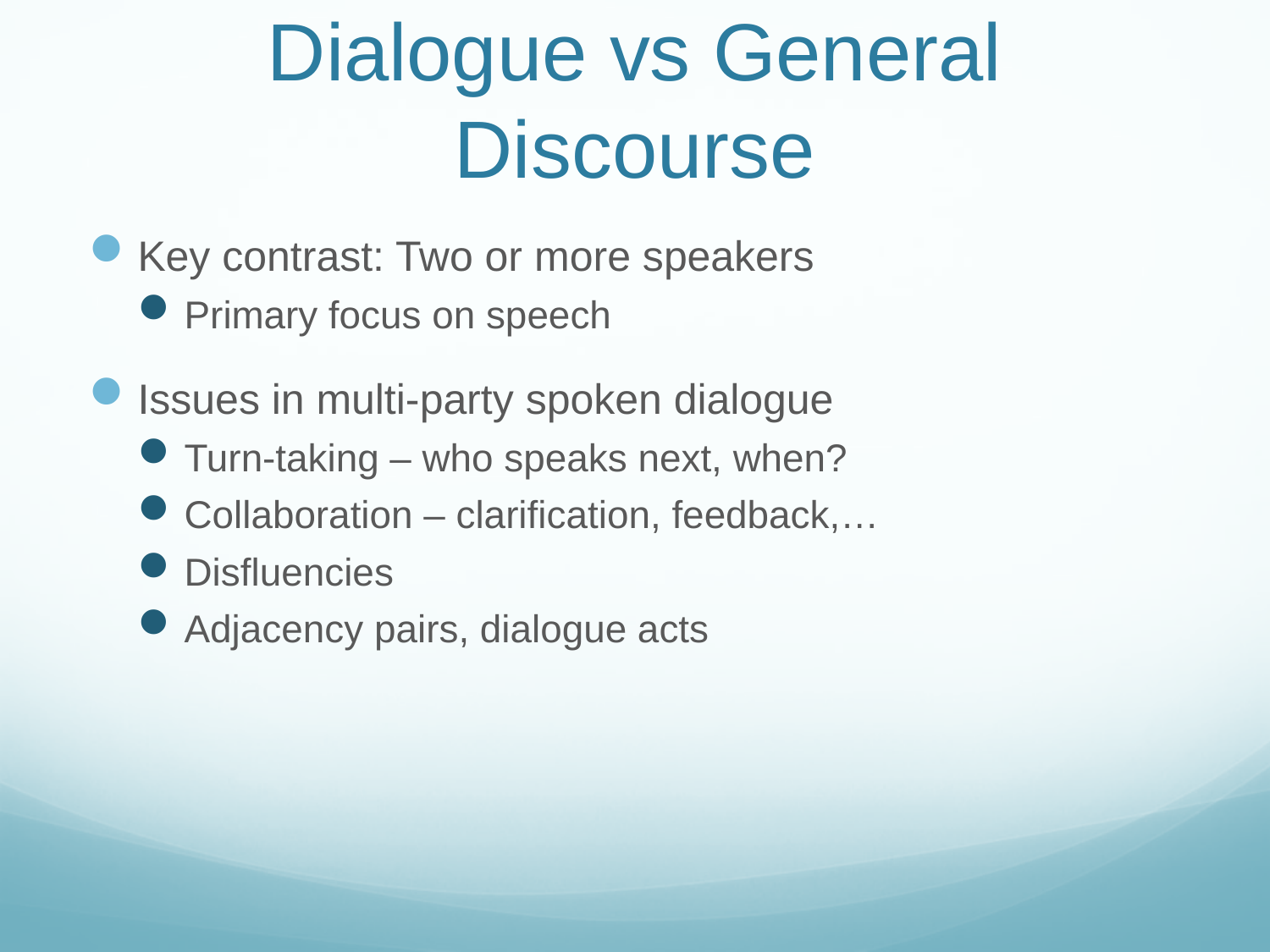

# Dialogue vs General Discourse
Key contrast: Two or more speakers
Primary focus on speech
Issues in multi-party spoken dialogue
Turn-taking – who speaks next, when?
Collaboration – clarification, feedback,…
Disfluencies
Adjacency pairs, dialogue acts